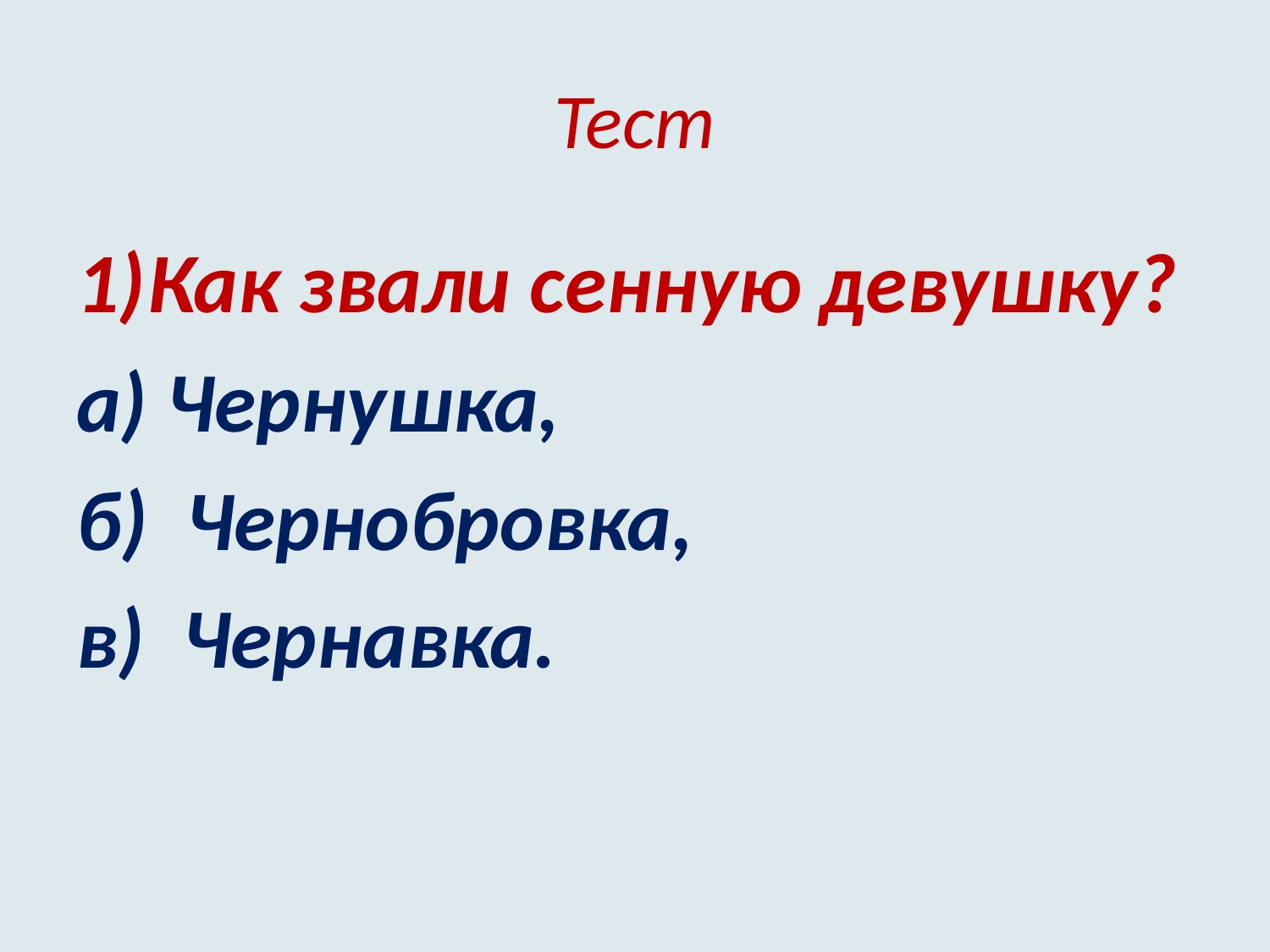

# Тест
Как звали сенную девушку?
а) Чернушка,
б)  Чернобровка,
в)  Чернавка.